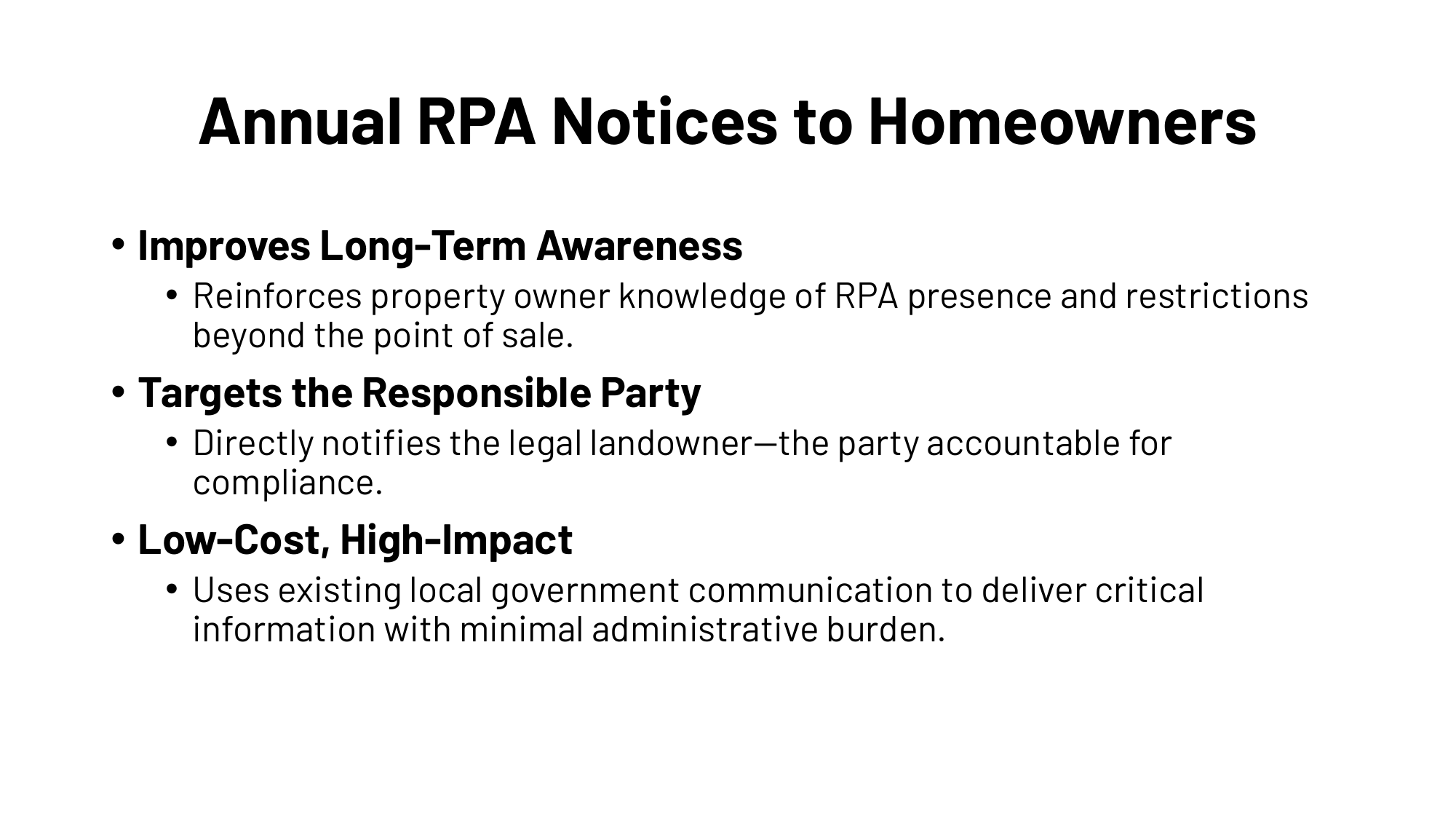

# Annual RPA Notices to Homeowners
Improves Long-Term Awareness
Reinforces property owner knowledge of RPA presence and restrictions beyond the point of sale.
Targets the Responsible Party
Directly notifies the legal landowner—the party accountable for compliance.
Low-Cost, High-Impact
Uses existing local government communication to deliver critical information with minimal administrative burden.